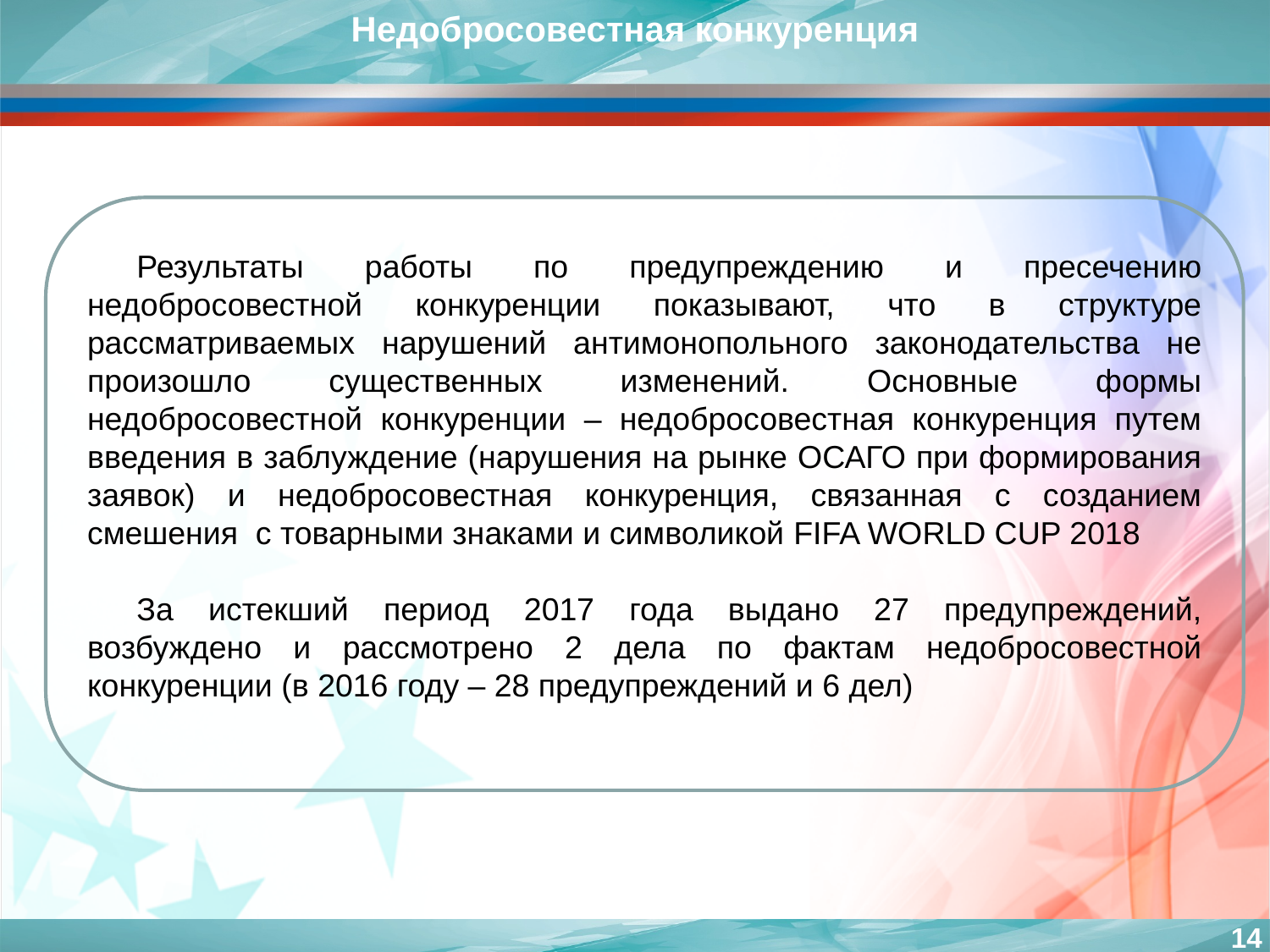

Недобросовестная конкуренция
Результаты работы по предупреждению и пресечению недобросовестной конкуренции показывают, что в структуре рассматриваемых нарушений антимонопольного законодательства не произошло существенных изменений. Основные формы недобросовестной конкуренции – недобросовестная конкуренция путем введения в заблуждение (нарушения на рынке ОСАГО при формирования заявок) и недобросовестная конкуренция, связанная с созданием смешения  с товарными знаками и символикой FIFA WORLD CUP 2018

За истекший период 2017 года выдано 27 предупреждений, возбуждено и рассмотрено 2 дела по фактам недобросовестной конкуренции (в 2016 году – 28 предупреждений и 6 дел)

14